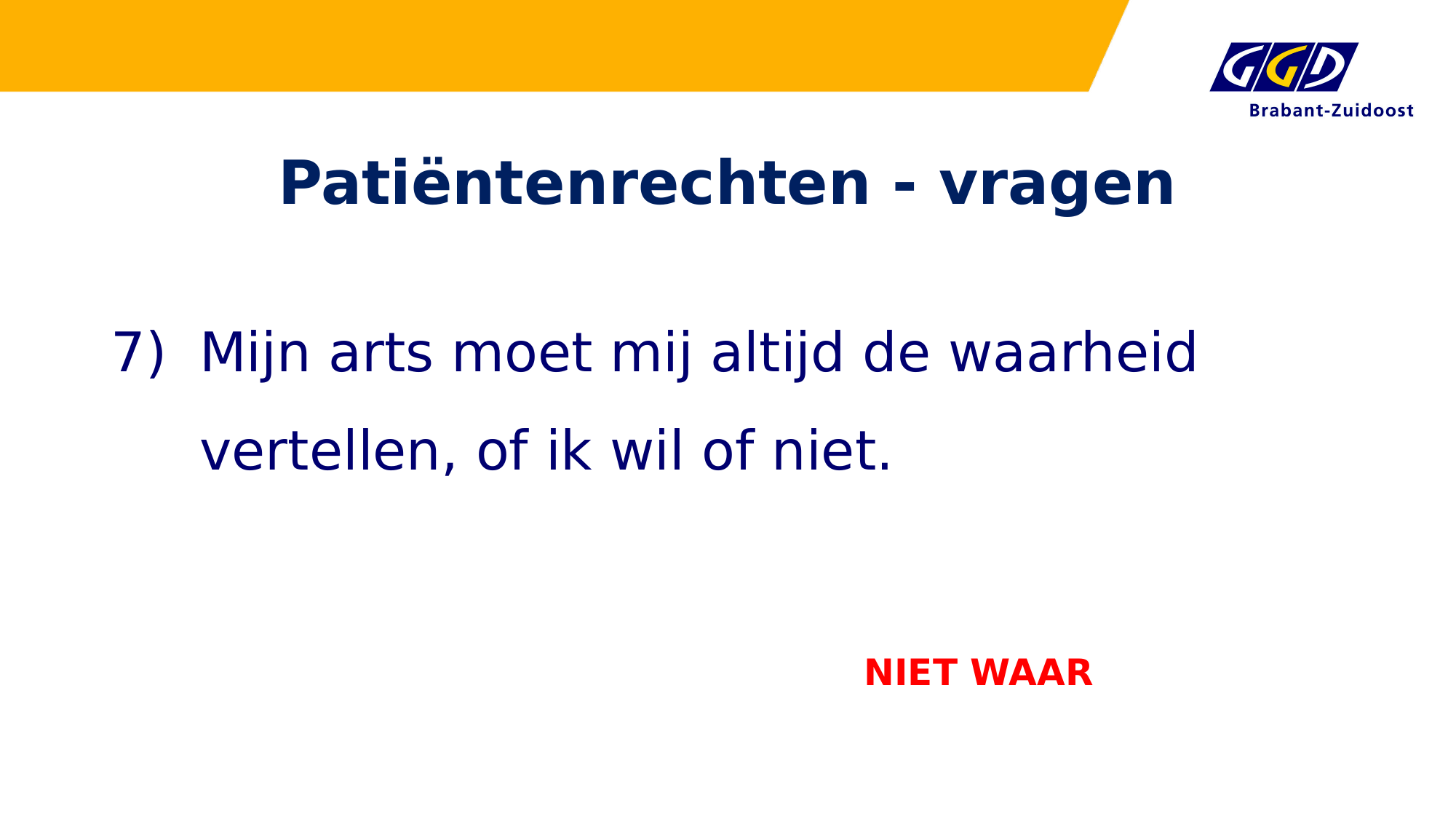

# Patiëntenrechten - vragen
Mijn arts moet mij altijd de waarheid vertellen, of ik wil of niet.

NIET WAAR